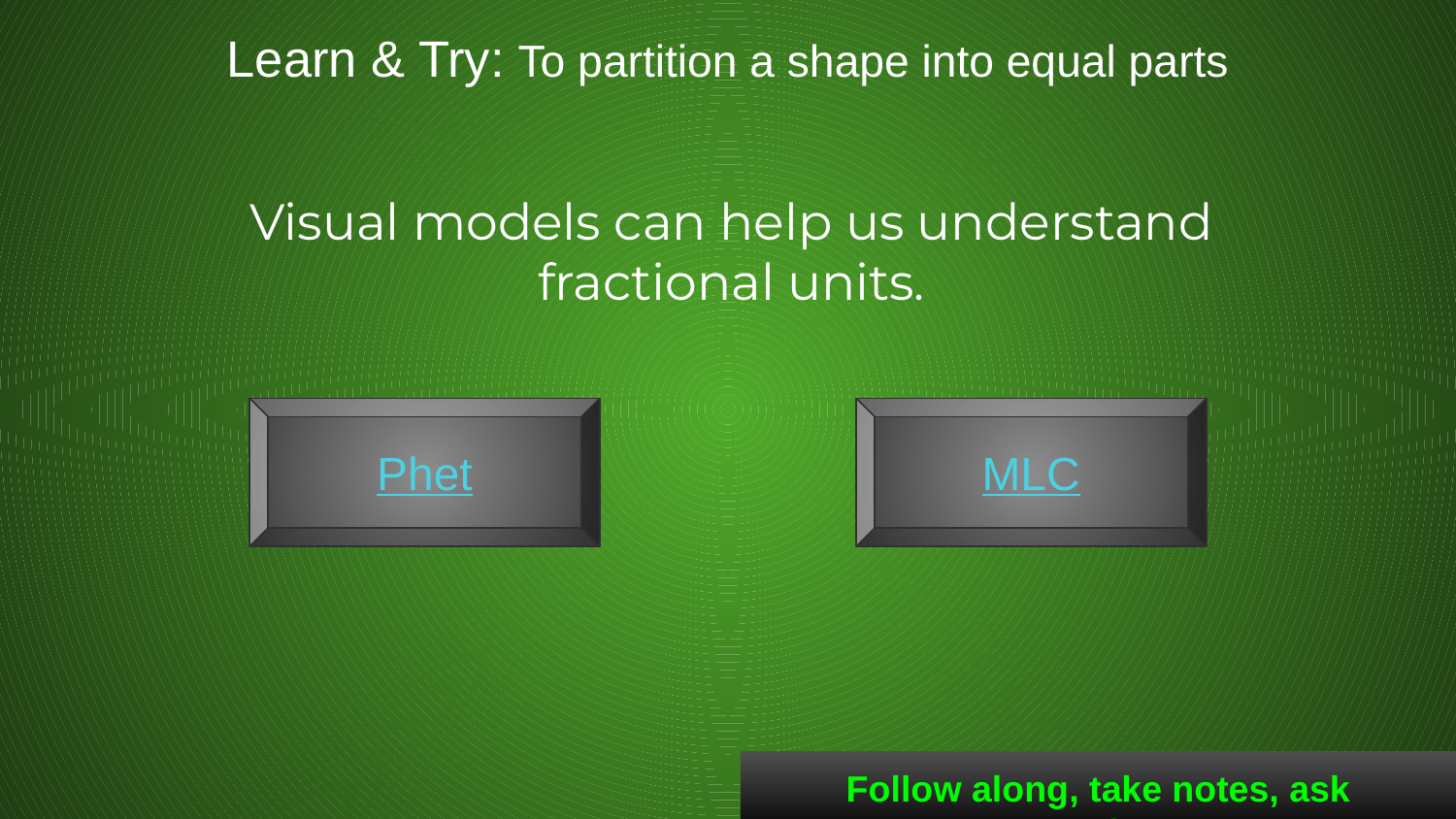

Learn & Try: To partition a shape into equal parts
Visual models can help us understand fractional units.

Phet
MLC
Follow along, take notes, ask questions